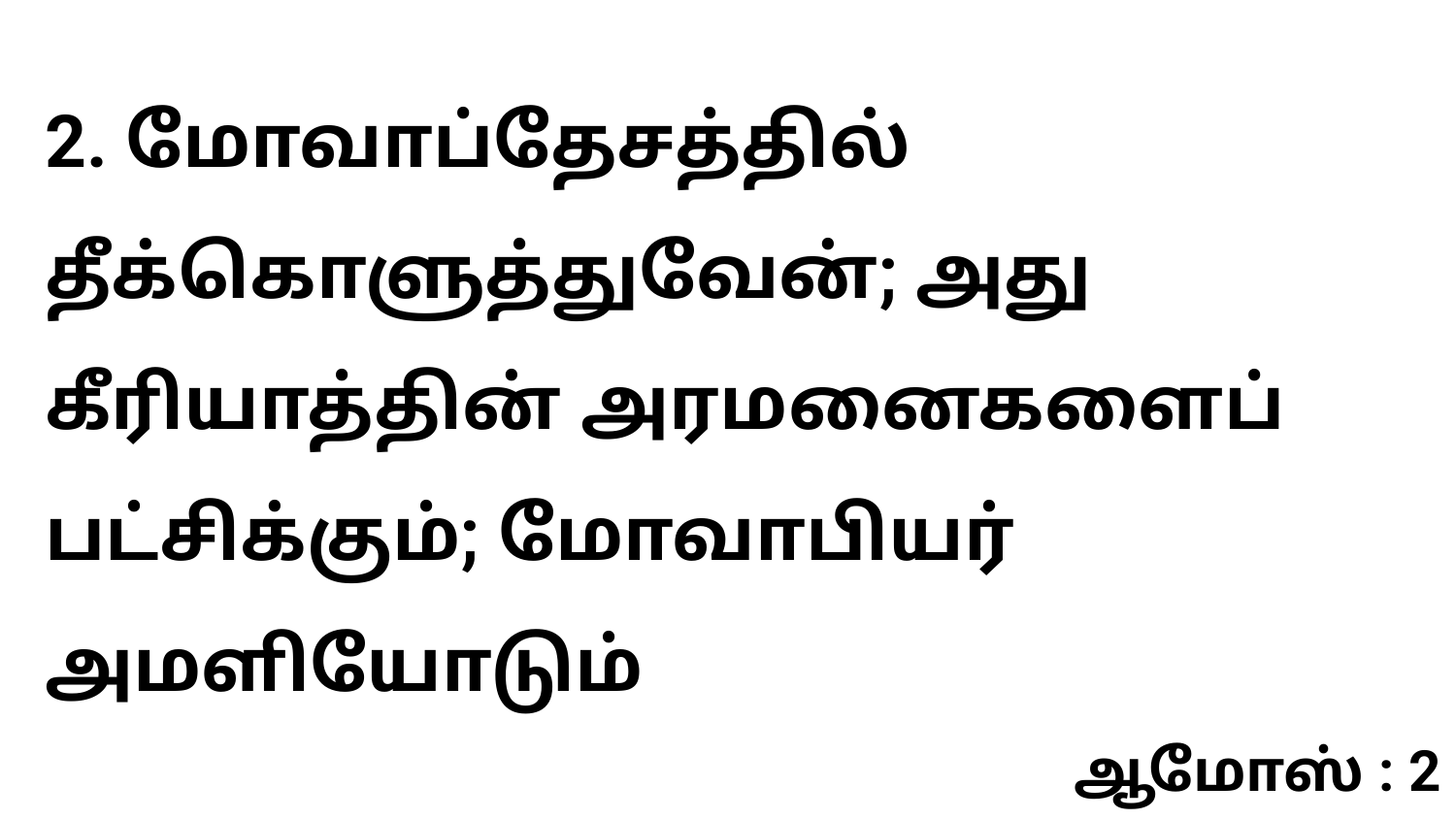

2. மோவாப்தேசத்தில் தீக்கொளுத்துவேன்; அது கீரியாத்தின் அரமனைகளைப் பட்சிக்கும்; மோவாபியர் அமளியோடும்
ஆமோஸ் : 2